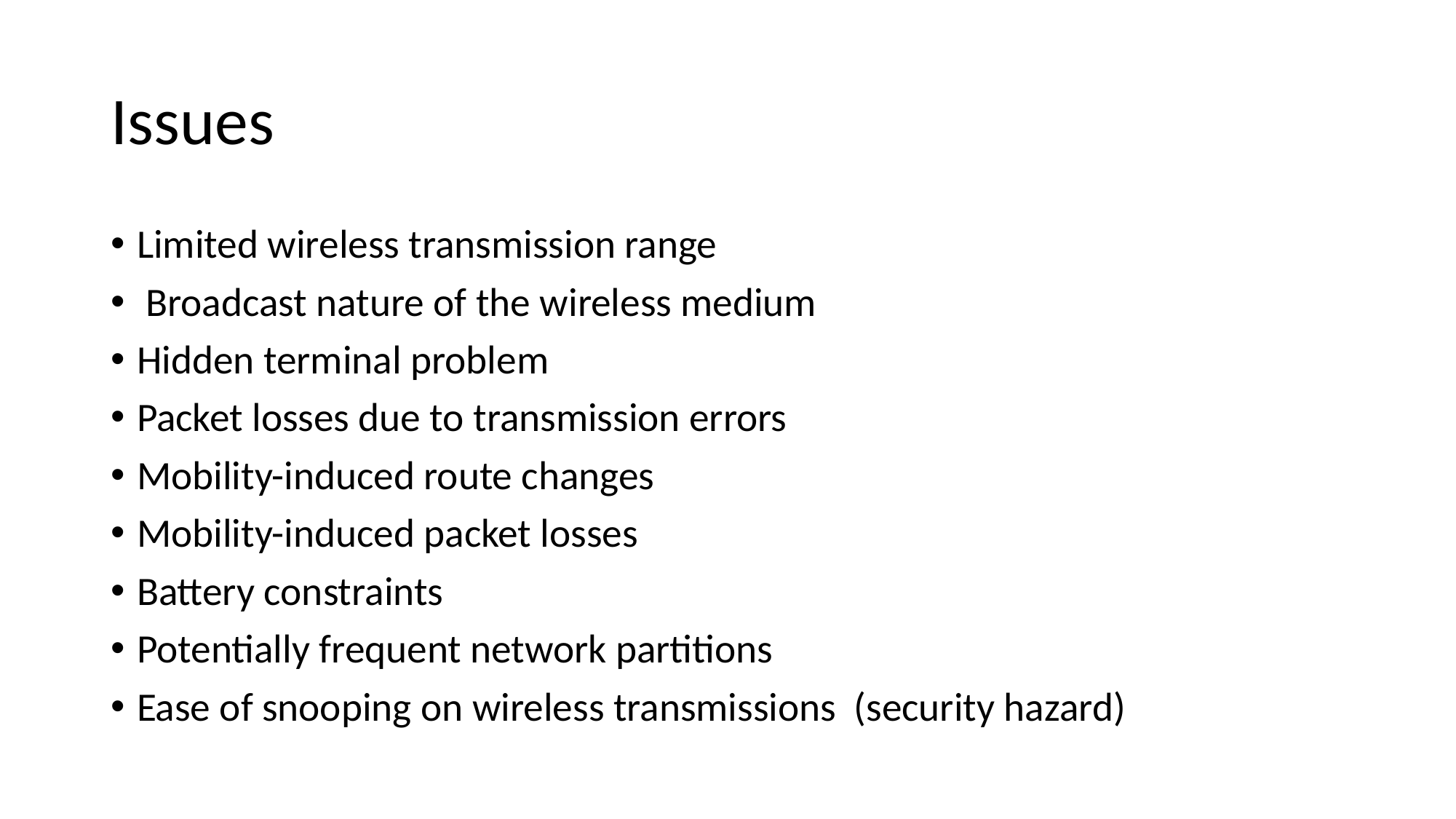

# Issues
Limited wireless transmission range
 Broadcast nature of the wireless medium
Hidden terminal problem
Packet losses due to transmission errors
Mobility-induced route changes
Mobility-induced packet losses
Battery constraints
Potentially frequent network partitions
Ease of snooping on wireless transmissions  (security hazard)